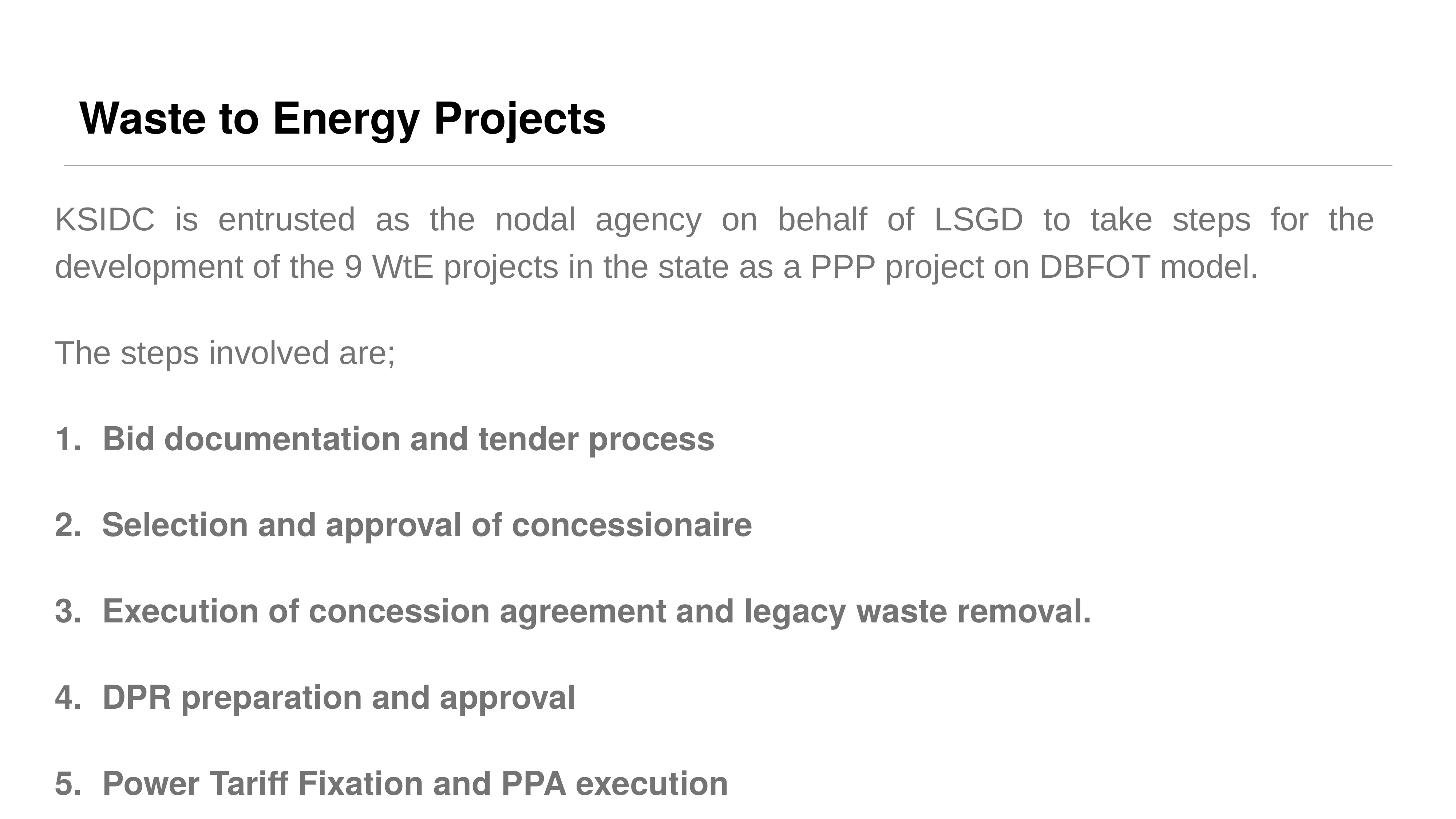

# Waste to Energy Projects
KSIDC is entrusted as the nodal agency on behalf of LSGD to take steps for the development of the 9 WtE projects in the state as a PPP project on DBFOT model.
The steps involved are;
Bid documentation and tender process
Selection and approval of concessionaire
Execution of concession agreement and legacy waste removal.
DPR preparation and approval
Power Tariff Fixation and PPA execution